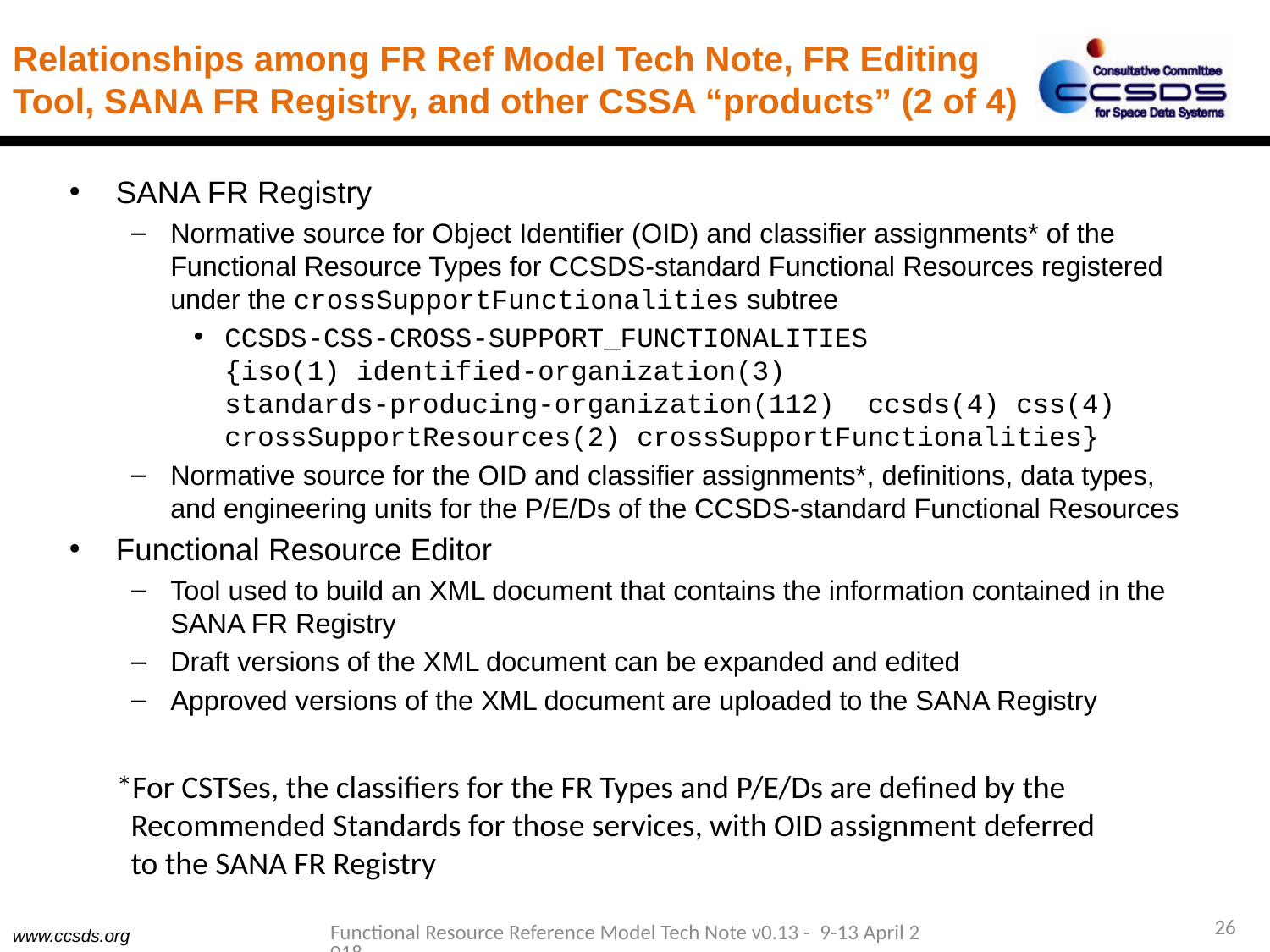

# Relationships among FR Ref Model Tech Note, FR Editing Tool, SANA FR Registry, and other CSSA “products” (2 of 4)
SANA FR Registry
Normative source for Object Identifier (OID) and classifier assignments* of the Functional Resource Types for CCSDS-standard Functional Resources registered under the crossSupportFunctionalities subtree
CCSDS-CSS-CROSS-SUPPORT_FUNCTIONALITIES
{iso(1) identified-organization(3)
standards-producing-organization(112)  ccsds(4) css(4)
crossSupportResources(2) crossSupportFunctionalities}
Normative source for the OID and classifier assignments*, definitions, data types, and engineering units for the P/E/Ds of the CCSDS-standard Functional Resources
Functional Resource Editor
Tool used to build an XML document that contains the information contained in the SANA FR Registry
Draft versions of the XML document can be expanded and edited
Approved versions of the XML document are uploaded to the SANA Registry
*For CSTSes, the classifiers for the FR Types and P/E/Ds are defined by the
  Recommended Standards for those services, with OID assignment deferred
  to the SANA FR Registry
26
Functional Resource Reference Model Tech Note v0.13 -  9-13 April 2018